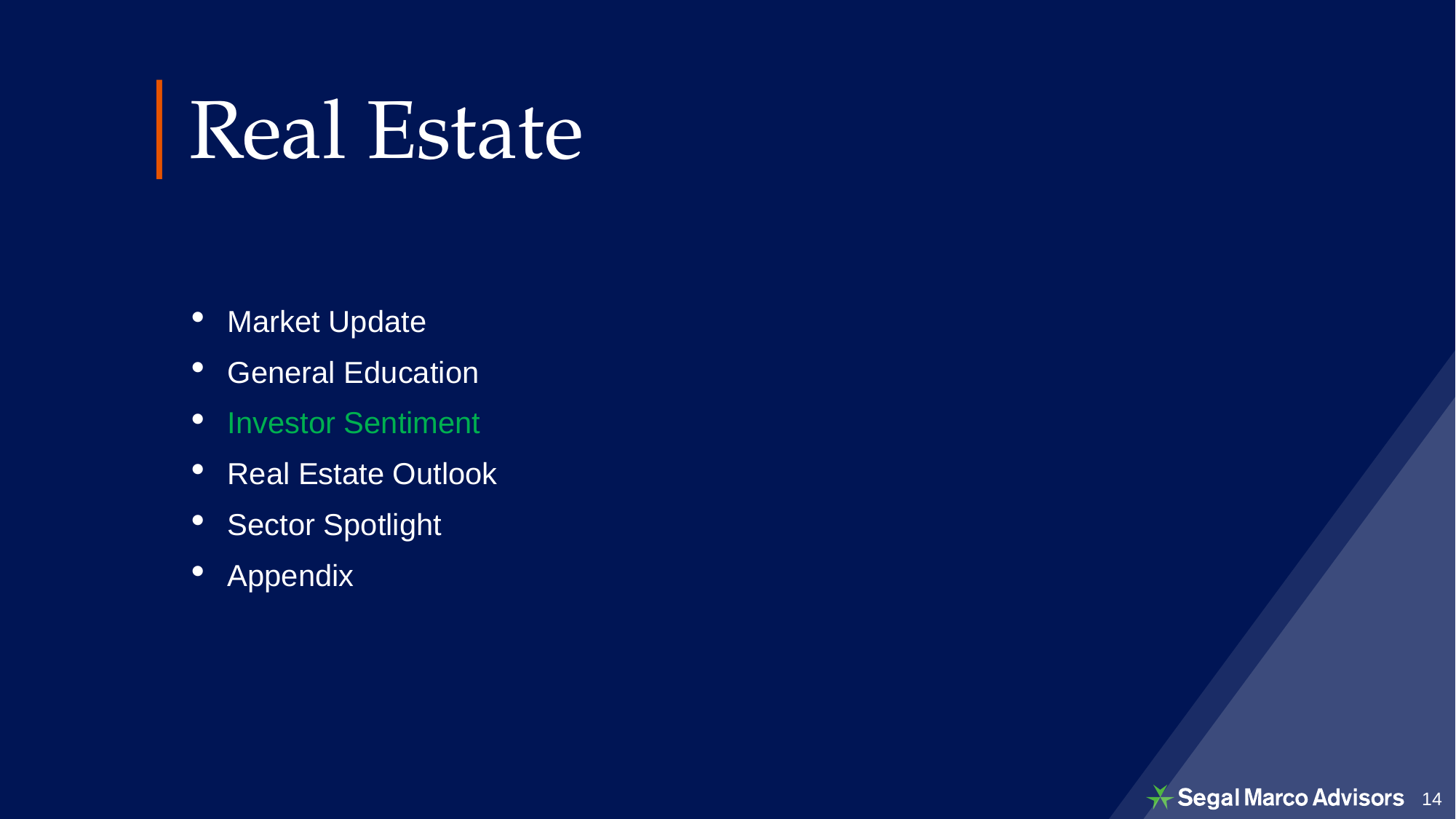

Real Estate
Market Update
General Education
Investor Sentiment
Real Estate Outlook
Sector Spotlight
Appendix